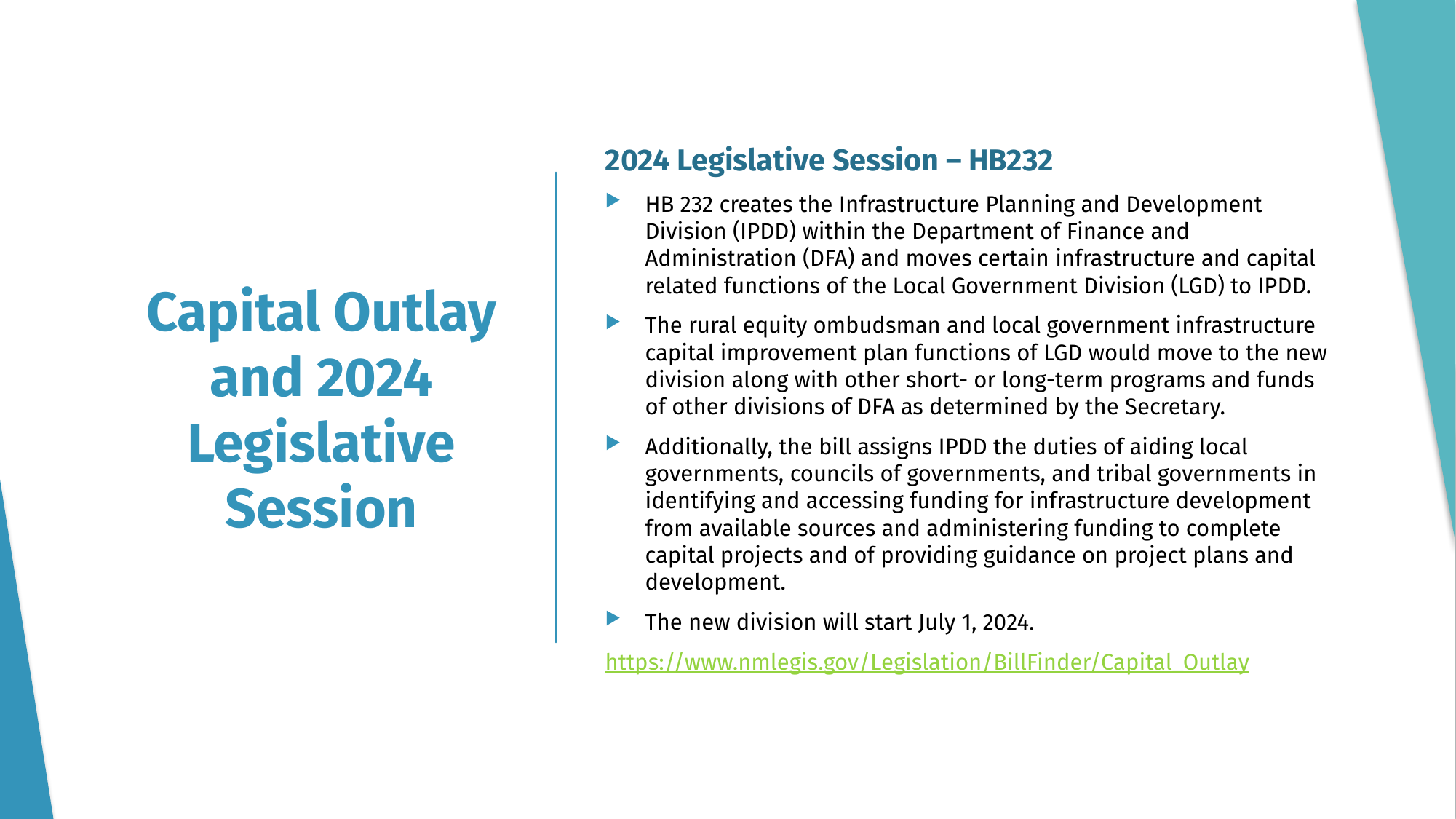

2024 Legislative Session – HB232
HB 232 creates the Infrastructure Planning and Development Division (IPDD) within the Department of Finance and Administration (DFA) and moves certain infrastructure and capital related functions of the Local Government Division (LGD) to IPDD.
The rural equity ombudsman and local government infrastructure capital improvement plan functions of LGD would move to the new division along with other short- or long-term programs and funds of other divisions of DFA as determined by the Secretary.
Additionally, the bill assigns IPDD the duties of aiding local governments, councils of governments, and tribal governments in identifying and accessing funding for infrastructure development from available sources and administering funding to complete capital projects and of providing guidance on project plans and development.
The new division will start July 1, 2024.
https://www.nmlegis.gov/Legislation/BillFinder/Capital_Outlay
# Capital Outlay and 2024 Legislative Session